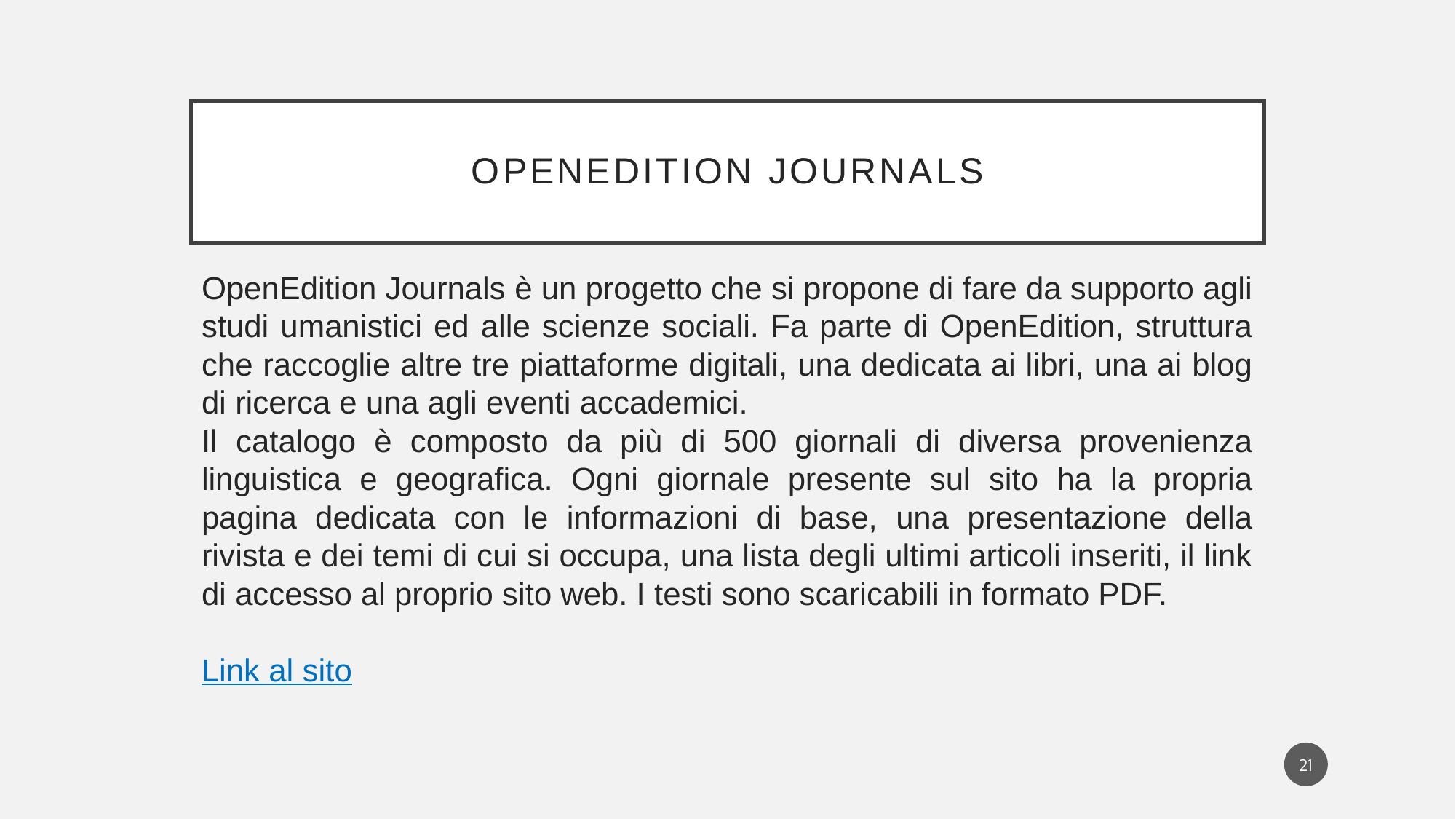

# OPENEDITION JOURNALS
OpenEdition Journals è un progetto che si propone di fare da supporto agli studi umanistici ed alle scienze sociali. Fa parte di OpenEdition, struttura che raccoglie altre tre piattaforme digitali, una dedicata ai libri, una ai blog di ricerca e una agli eventi accademici.
Il catalogo è composto da più di 500 giornali di diversa provenienza linguistica e geografica. Ogni giornale presente sul sito ha la propria pagina dedicata con le informazioni di base, una presentazione della rivista e dei temi di cui si occupa, una lista degli ultimi articoli inseriti, il link di accesso al proprio sito web. I testi sono scaricabili in formato PDF.

Link al sito
21